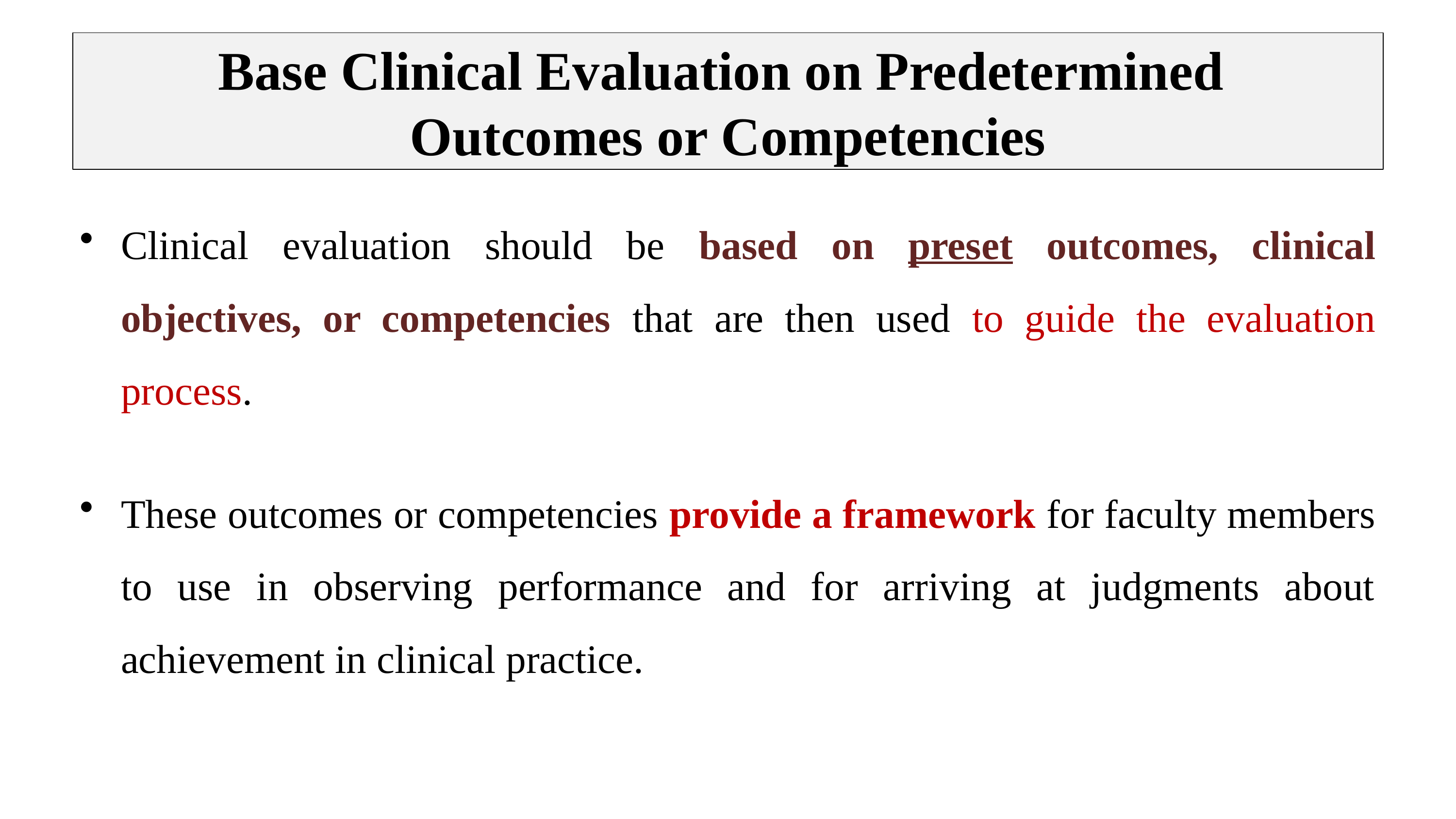

# Base Clinical Evaluation on Predetermined Outcomes or Competencies
Clinical evaluation should be based on preset outcomes, clinical objectives, or competencies that are then used to guide the evaluation process.

These outcomes or competencies provide a framework for faculty members to use in observing performance and for arriving at judgments about achievement in clinical practice.